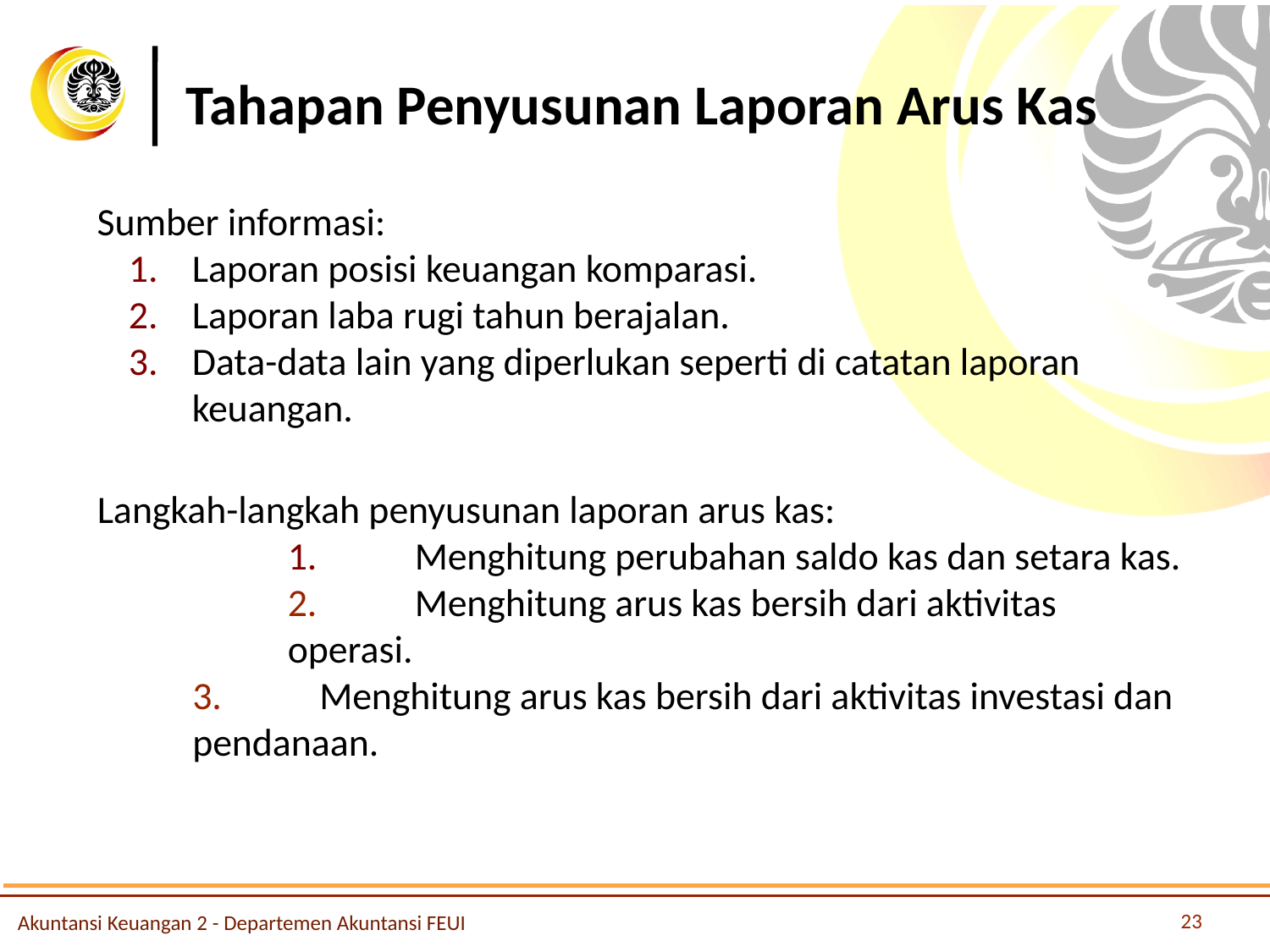

# Tahapan Penyusunan Laporan Arus Kas
Sumber informasi:
Laporan posisi keuangan komparasi.
Laporan laba rugi tahun berajalan.
Data-data lain yang diperlukan seperti di catatan laporan keuangan.
Langkah-langkah penyusunan laporan arus kas:
	1. 	Menghitung perubahan saldo kas dan setara kas.
	2.	Menghitung arus kas bersih dari aktivitas operasi.
	3.	Menghitung arus kas bersih dari aktivitas investasi dan pendanaan.
23
Akuntansi Keuangan 2 - Departemen Akuntansi FEUI